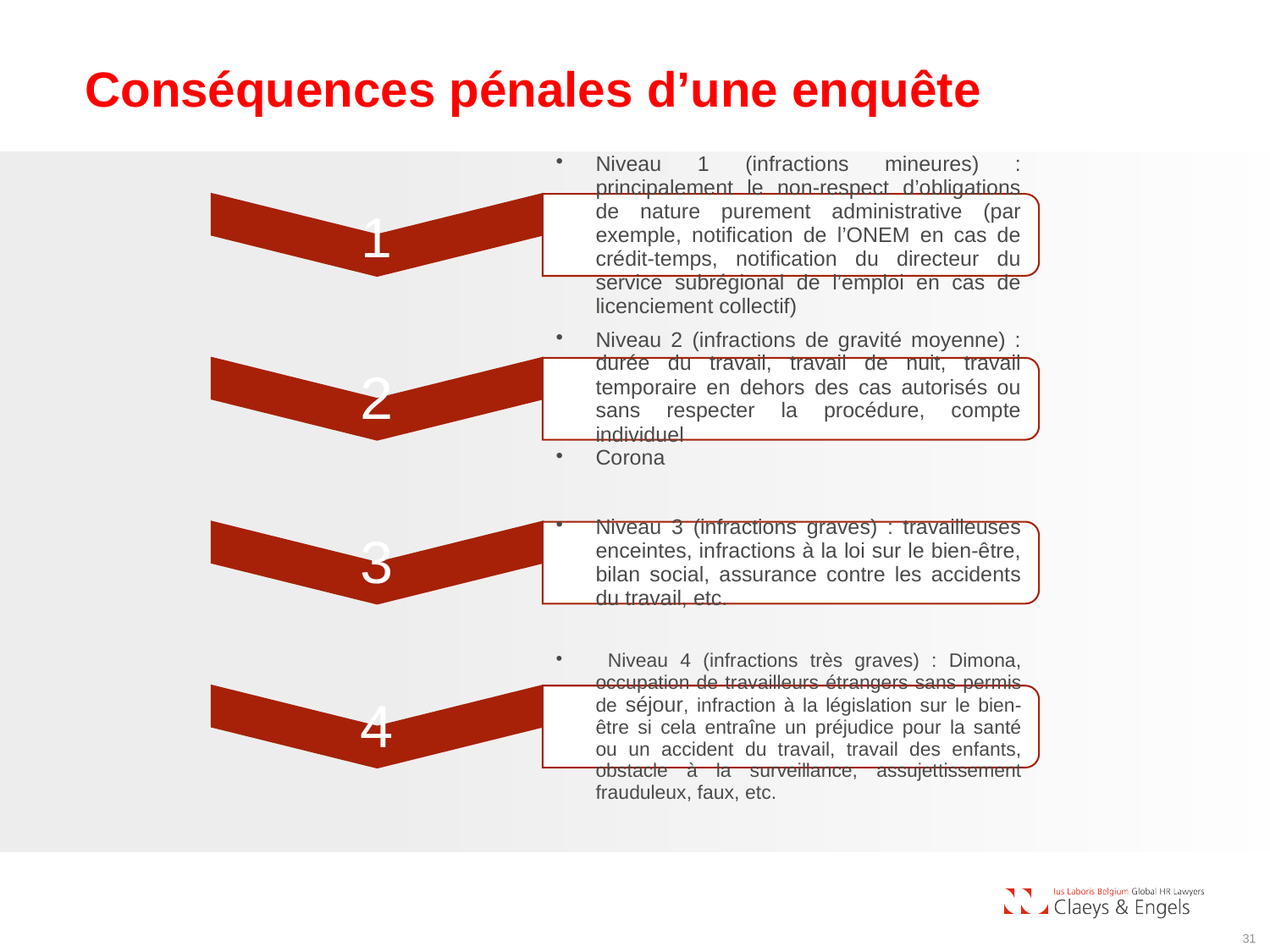

# Conséquences pénales d’une enquête
1
Niveau 1 (infractions mineures) : principalement le non-respect d’obligations de nature purement administrative (par exemple, notification de l’ONEM en cas de crédit-temps, notification du directeur du service subrégional de l’emploi en cas de licenciement collectif)
2
Niveau 2 (infractions de gravité moyenne) : durée du travail, travail de nuit, travail temporaire en dehors des cas autorisés ou sans respecter la procédure, compte individuel
3
Niveau 3 (infractions graves) : travailleuses enceintes, infractions à la loi sur le bien-être, bilan social, assurance contre les accidents du travail, etc.
4
 Niveau 4 (infractions très graves) : Dimona, occupation de travailleurs étrangers sans permis de séjour, infraction à la législation sur le bien-être si cela entraîne un préjudice pour la santé ou un accident du travail, travail des enfants, obstacle à la surveillance, assujettissement frauduleux, faux, etc.
Corona
31